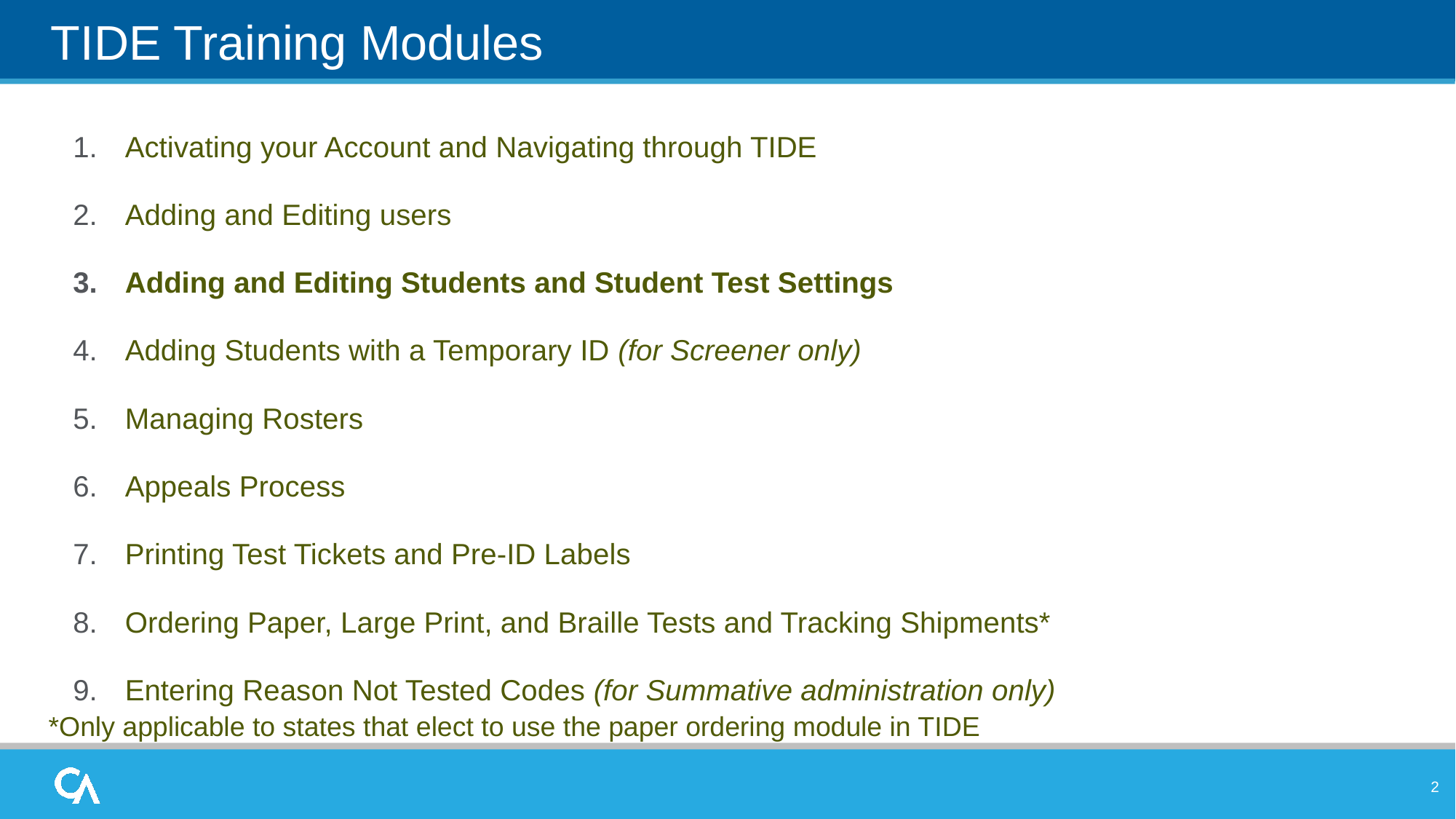

# TIDE Training Modules
Activating your Account and Navigating through TIDE
Adding and Editing users
Adding and Editing Students and Student Test Settings
Adding Students with a Temporary ID (for Screener only)
Managing Rosters
Appeals Process
Printing Test Tickets and Pre-ID Labels
Ordering Paper, Large Print, and Braille Tests and Tracking Shipments*
Entering Reason Not Tested Codes (for Summative administration only)
*Only applicable to states that elect to use the paper ordering module in TIDE

2